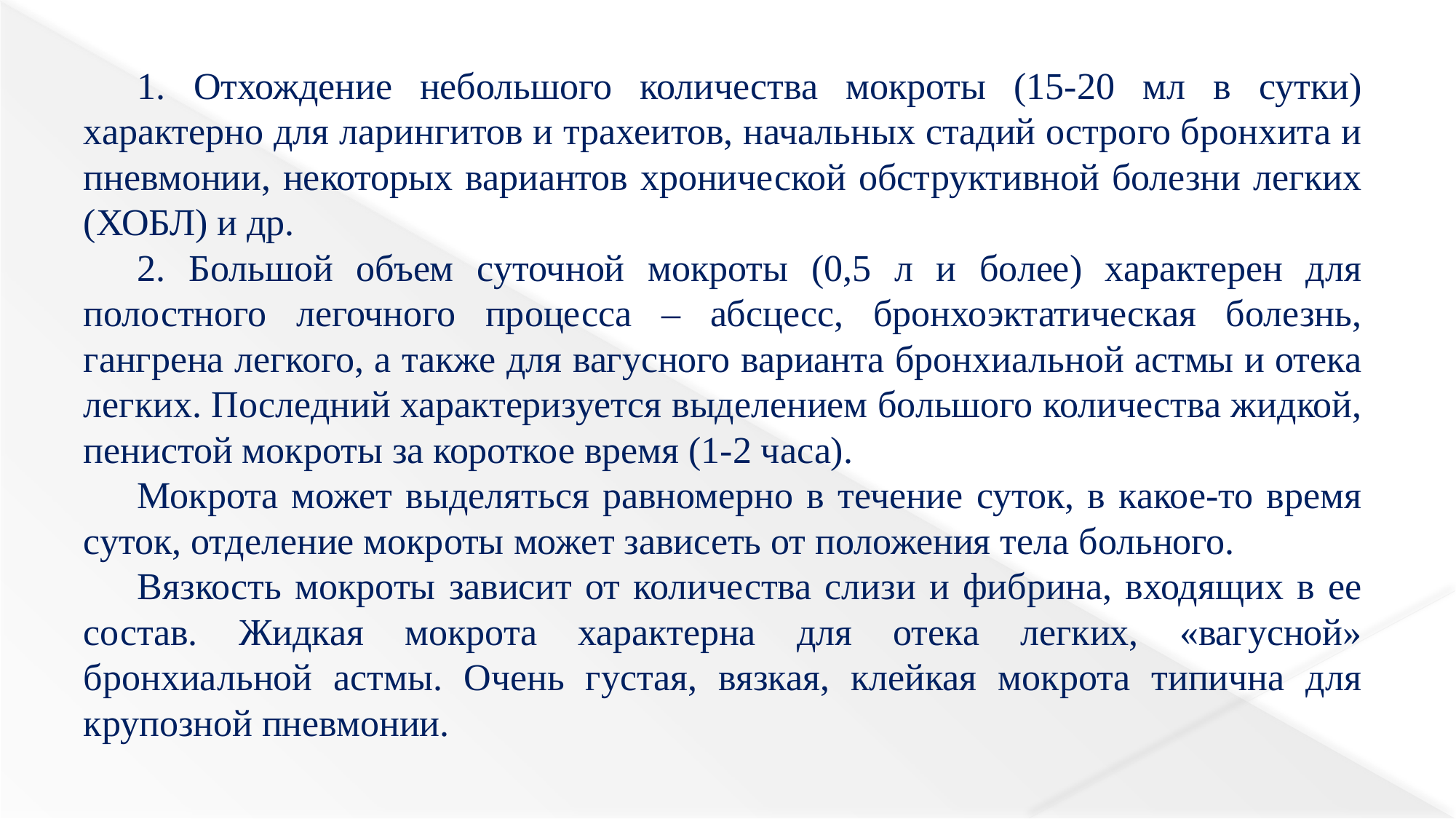

1. Отхождение небольшого количества мокроты (15-20 мл в сутки) характерно для ларингитов и трахеитов, начальных стадий острого бронхита и пневмонии, некоторых вариантов хронической обструктивной болезни легких (ХОБЛ) и др.
2. Большой объем суточной мокроты (0,5 л и более) характерен для полостного легочного процесса – абсцесс, бронхоэктатическая болезнь, гангрена легкого, а также для вагусного варианта бронхиальной астмы и отека легких. Последний характеризуется выделением большого количества жидкой, пенистой мокроты за короткое время (1-2 часа).
Мокрота может выделяться равномерно в течение суток, в какое-то время суток, отделение мокроты может зависеть от положения тела больного.
Вязкость мокроты зависит от количества слизи и фибрина, входящих в ее состав. Жидкая мокрота характерна для отека легких, «вагусной» бронхиальной астмы. Очень густая, вязкая, клейкая мокрота типична для крупозной пневмонии.